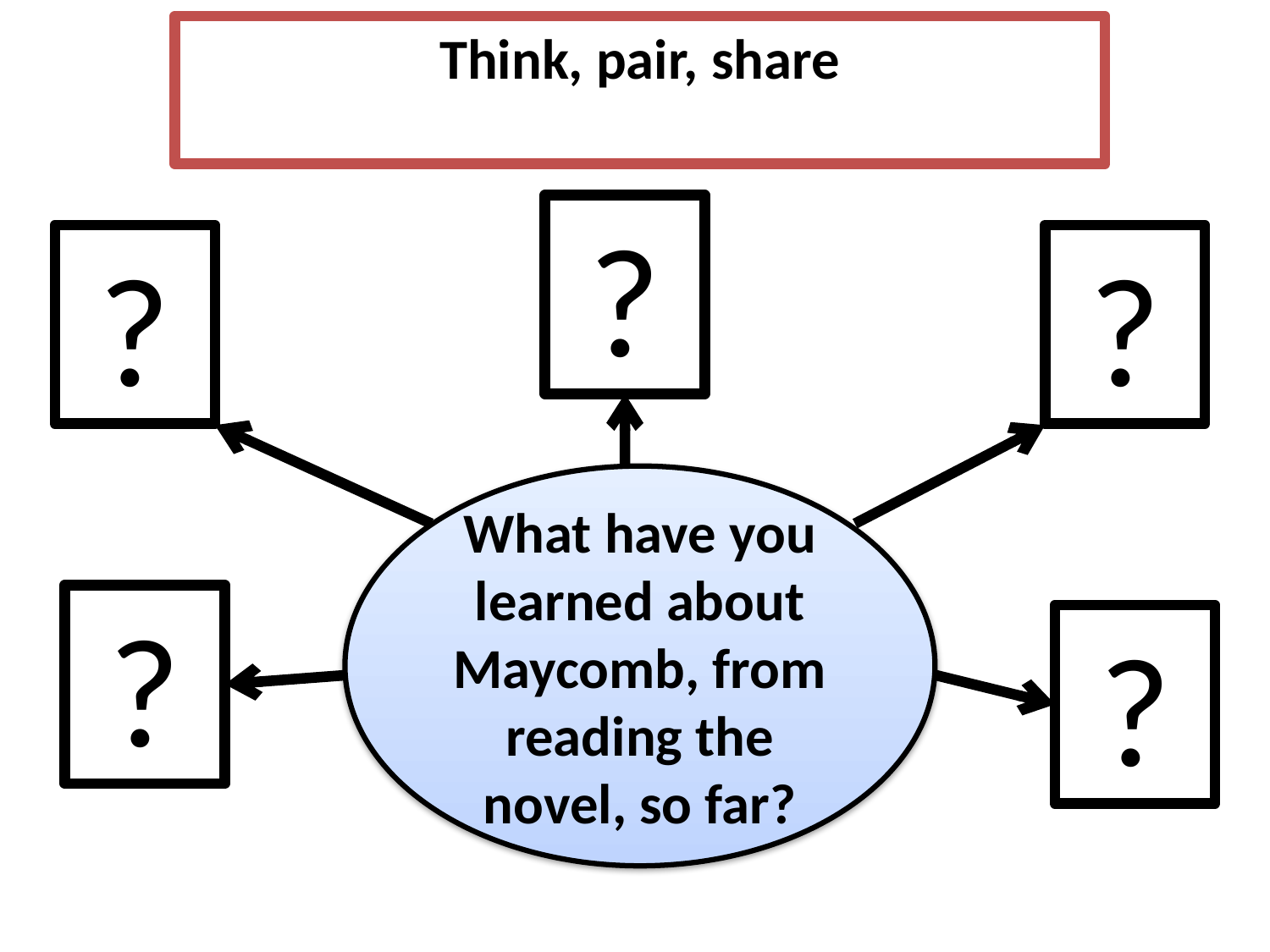

Think, pair, share

?
?
?
What have you learned about Maycomb, from reading the novel, so far?
?
?